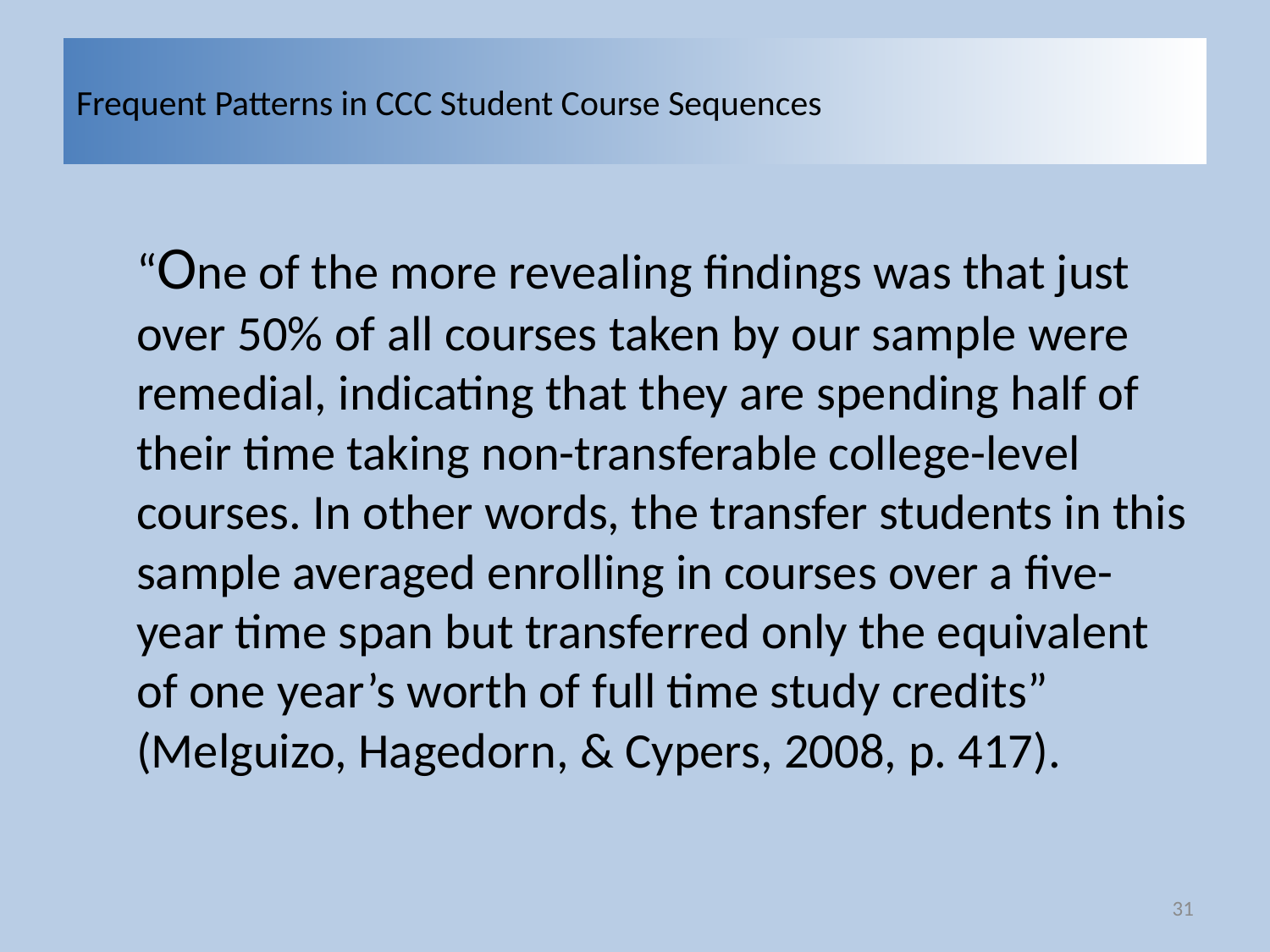

# Frequent Patterns in CCC Student Course Sequences
“One of the more revealing findings was that just over 50% of all courses taken by our sample were remedial, indicating that they are spending half of their time taking non-transferable college-level courses. In other words, the transfer students in this sample averaged enrolling in courses over a five-year time span but transferred only the equivalent of one year’s worth of full time study credits” (Melguizo, Hagedorn, & Cypers, 2008, p. 417).
31